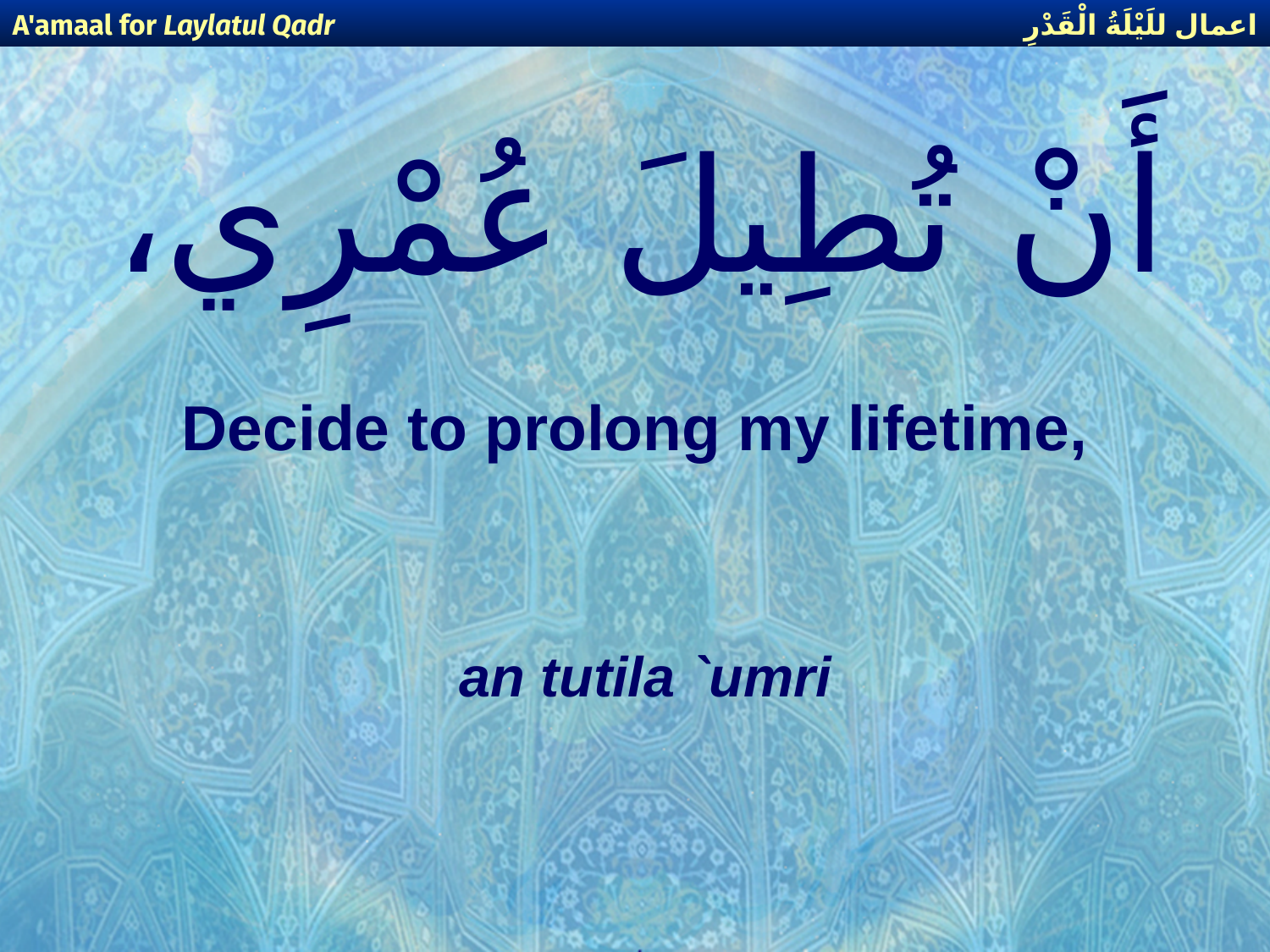

اعمال للَيْلَةُ الْقَدْرِ
A'amaal for Laylatul Qadr
# أَنْ تُطِيلَ عُمْرِي،
Decide to prolong my lifetime,
an tutila `umri